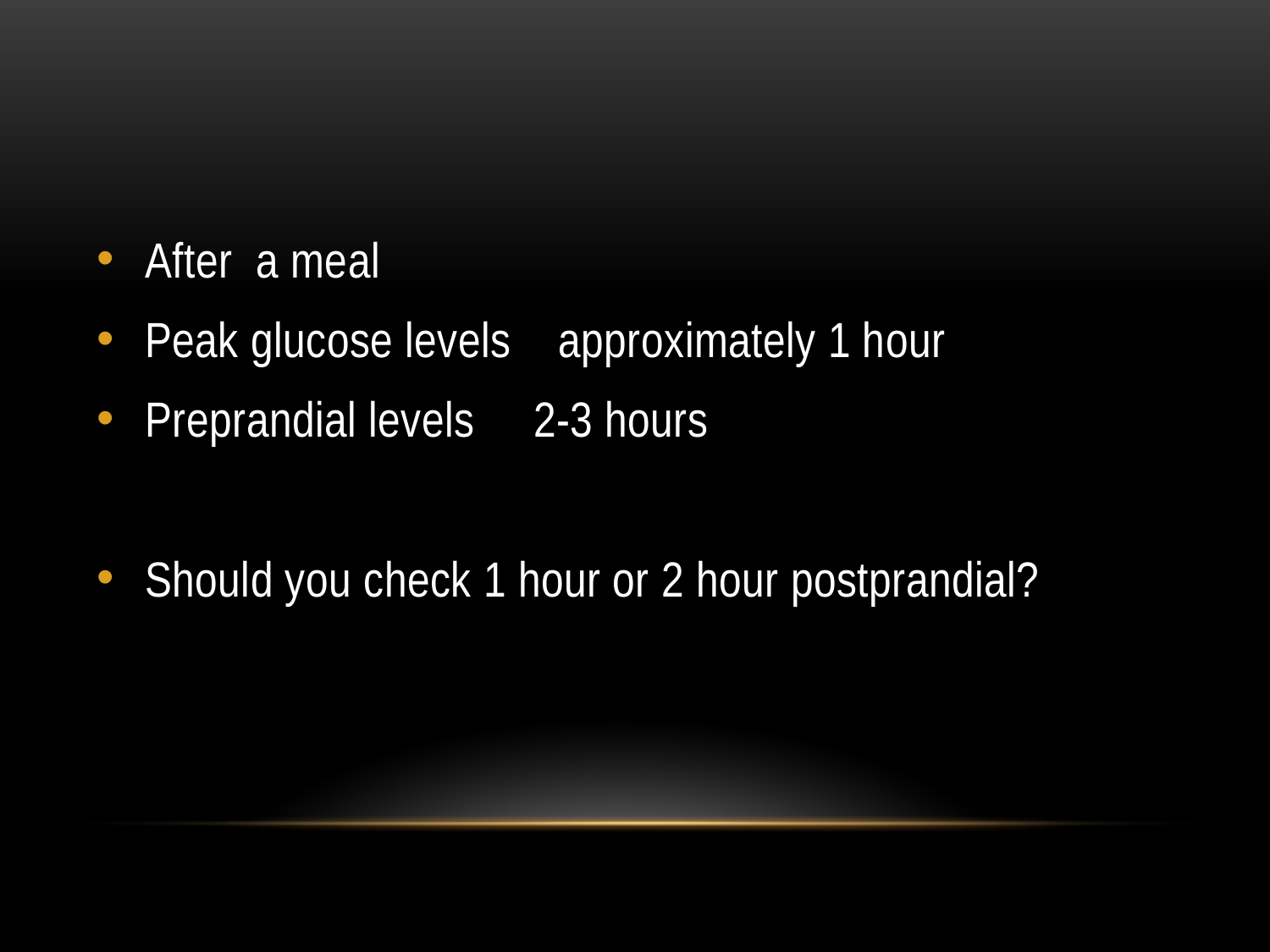

#
After  a meal
Peak glucose levels    approximately 1 hour
Preprandial levels     2-3 hours

Should you check 1 hour or 2 hour postprandial?